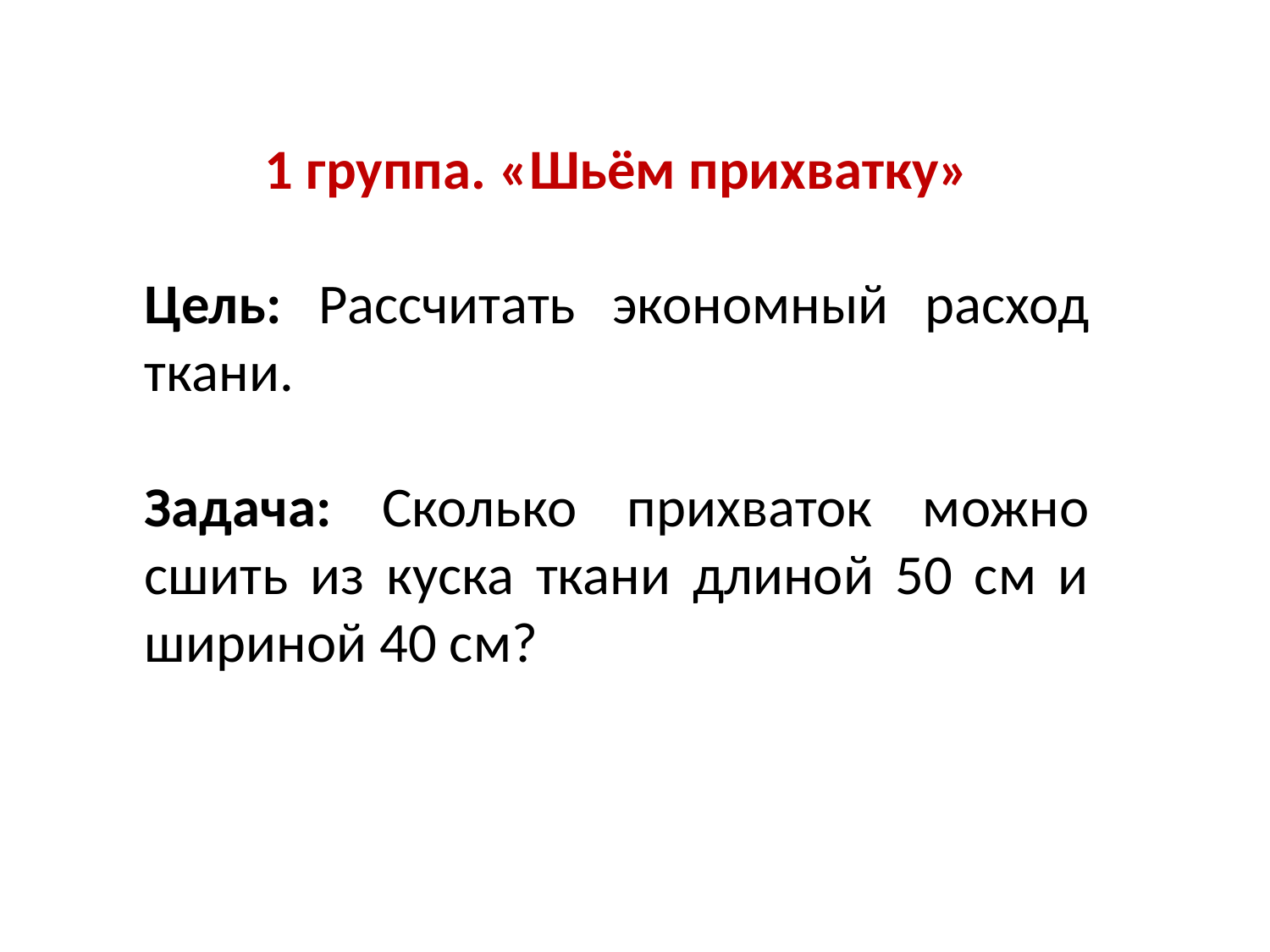

1 группа. «Шьём прихватку»

Цель: Рассчитать экономный расход ткани.

Задача: Сколько прихваток можно сшить из куска ткани длиной 50 см и шириной 40 см?